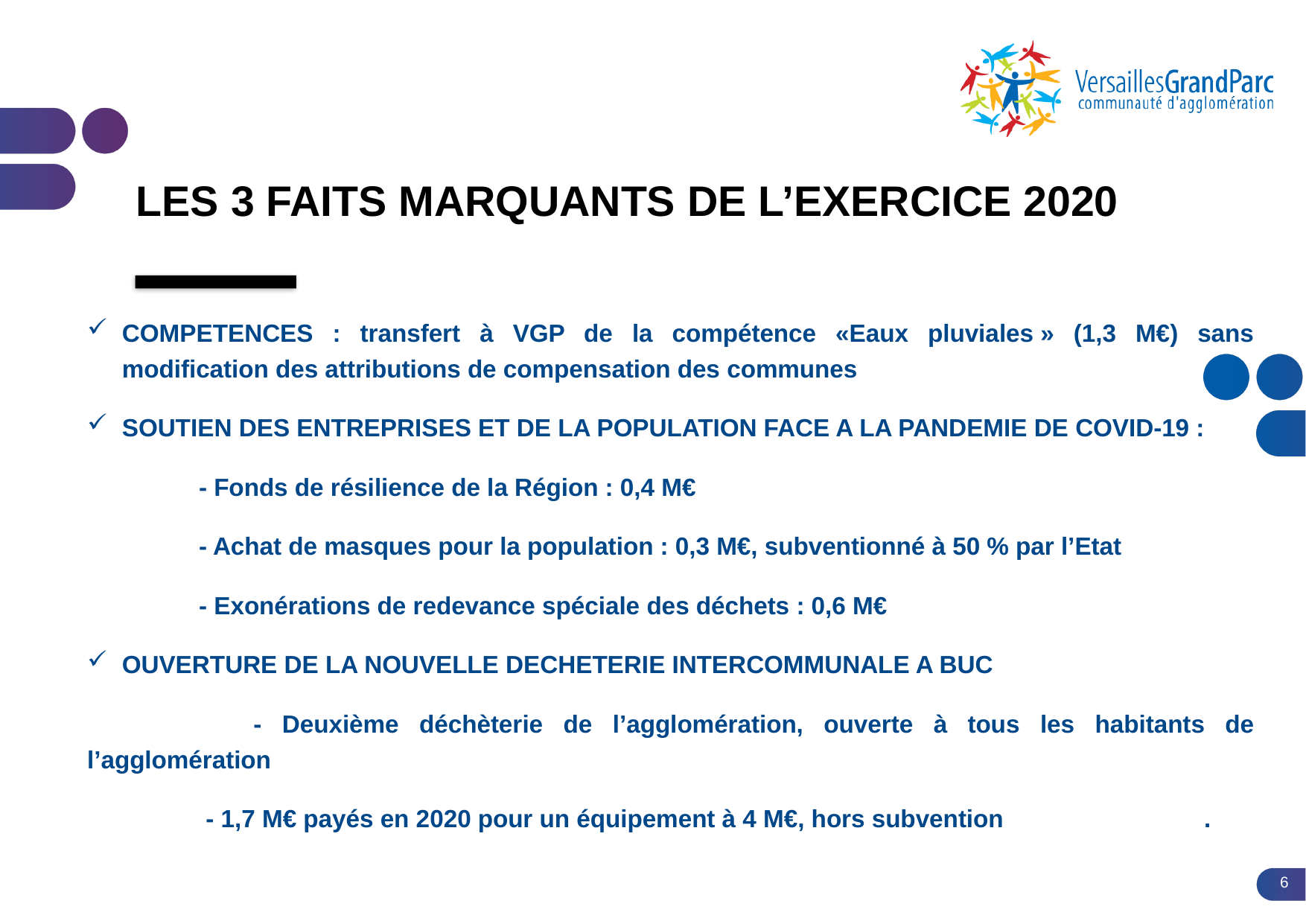

# Les 3 faits marquants de l’exercice 2020
COMPETENCES : transfert à VGP de la compétence «Eaux pluviales » (1,3 M€) sans modification des attributions de compensation des communes
SOUTIEN DES ENTREPRISES ET DE LA POPULATION FACE A LA PANDEMIE DE COVID-19 :
	- Fonds de résilience de la Région : 0,4 M€
	- Achat de masques pour la population : 0,3 M€, subventionné à 50 % par l’Etat
	- Exonérations de redevance spéciale des déchets : 0,6 M€
OUVERTURE DE LA NOUVELLE DECHETERIE INTERCOMMUNALE A BUC
    	- Deuxième déchèterie de l’agglomération, ouverte à tous les habitants de l’agglomération
	 - 1,7 M€ payés en 2020 pour un équipement à 4 M€, hors subvention	    	.

6